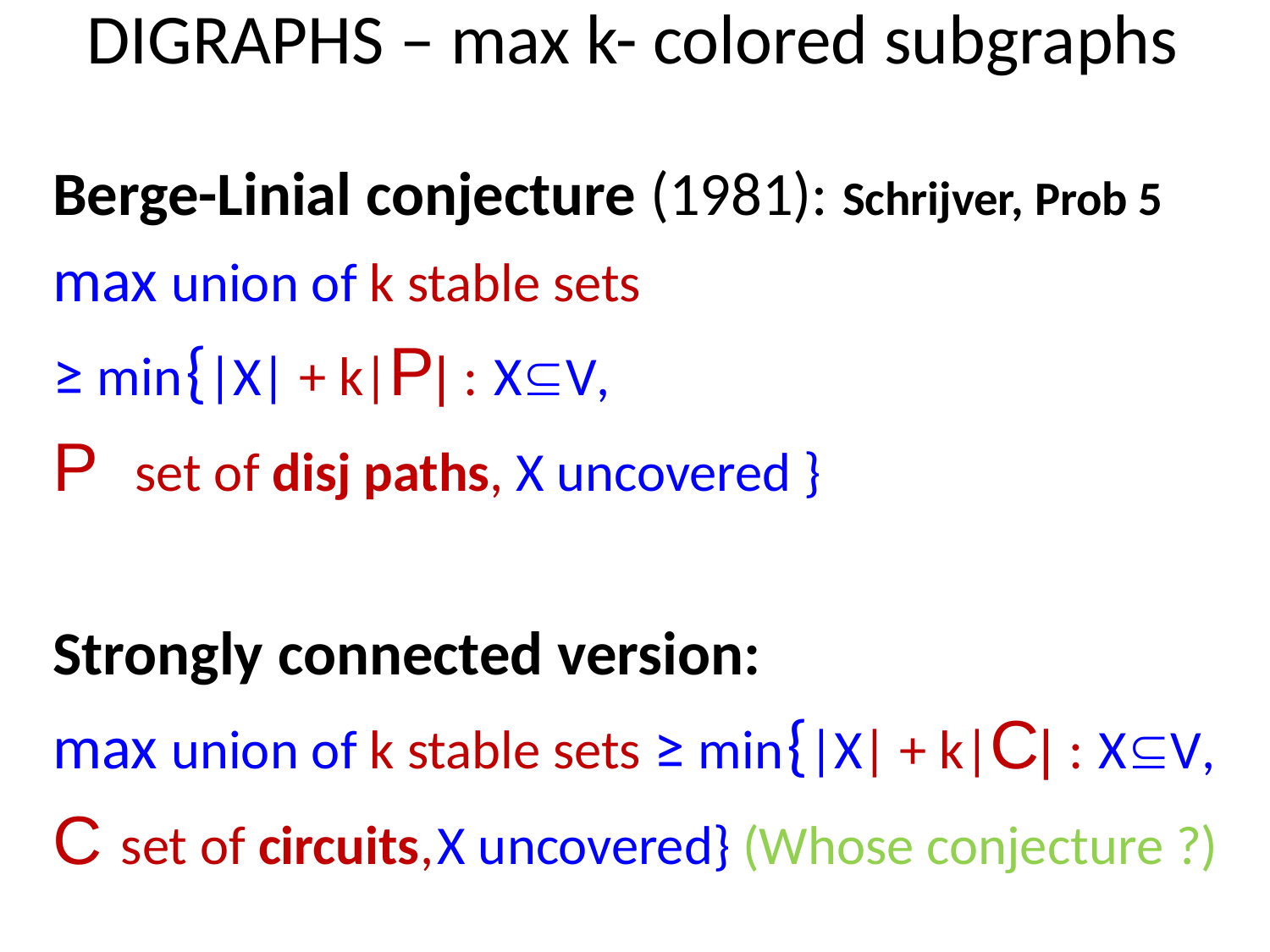

# DIGRAPHS – max k- colored subgraphs
Berge-Linial conjecture (1981): Schrijver, Prob 5
max union of k stable sets
≥ min {|X| + k|P| : X⊆V,
P  set of disj paths, X uncovered }

Strongly connected version:
max union of k stable sets ≥ min {|X| + k|C| : X⊆V,
C set of circuits, X uncovered} (Whose conjecture ?)